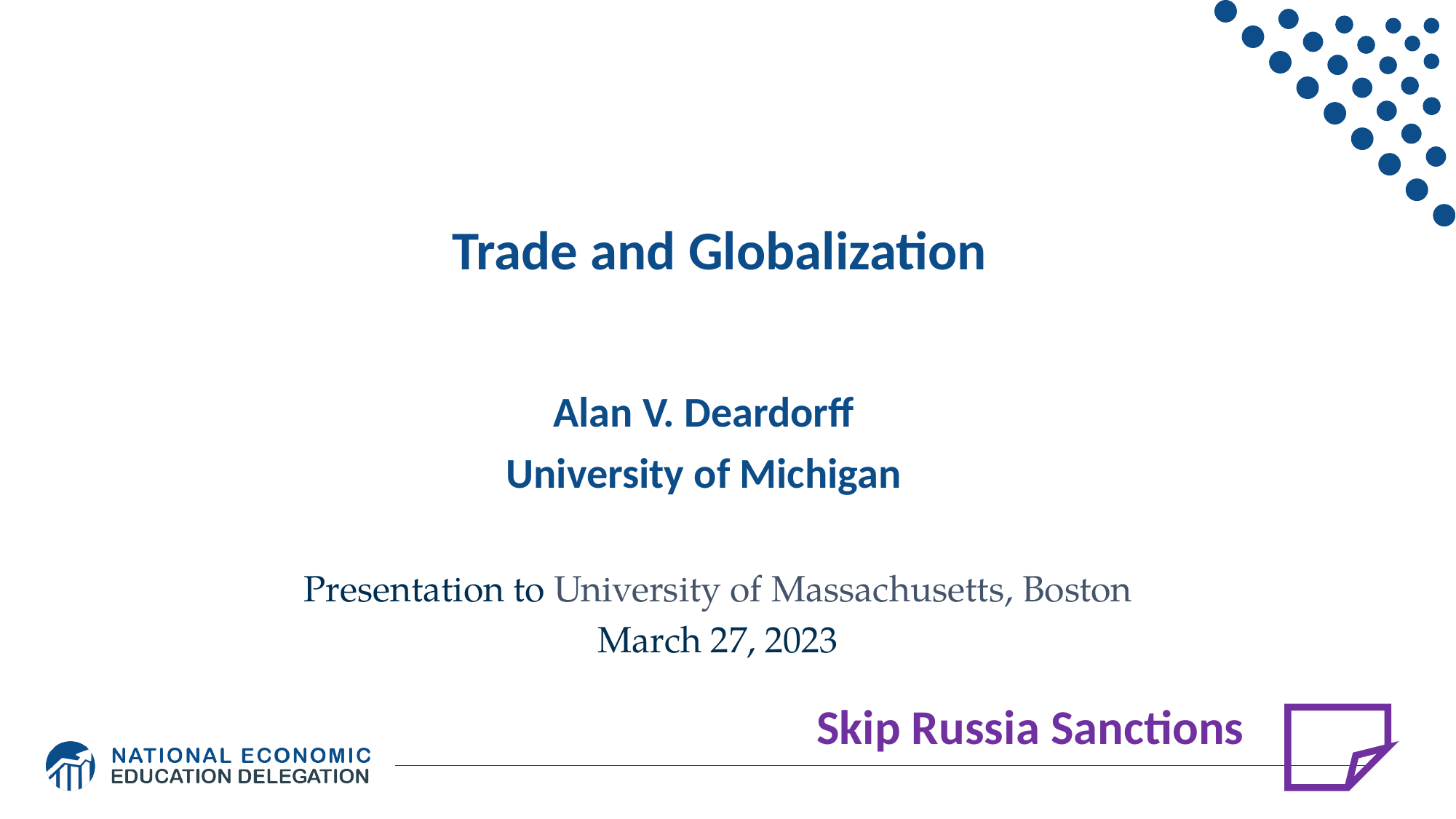

# Trade and Globalization
Alan V. Deardorff
University of Michigan
Presentation to University of Massachusetts, Boston
March 27, 2023
Skip Russia Sanctions